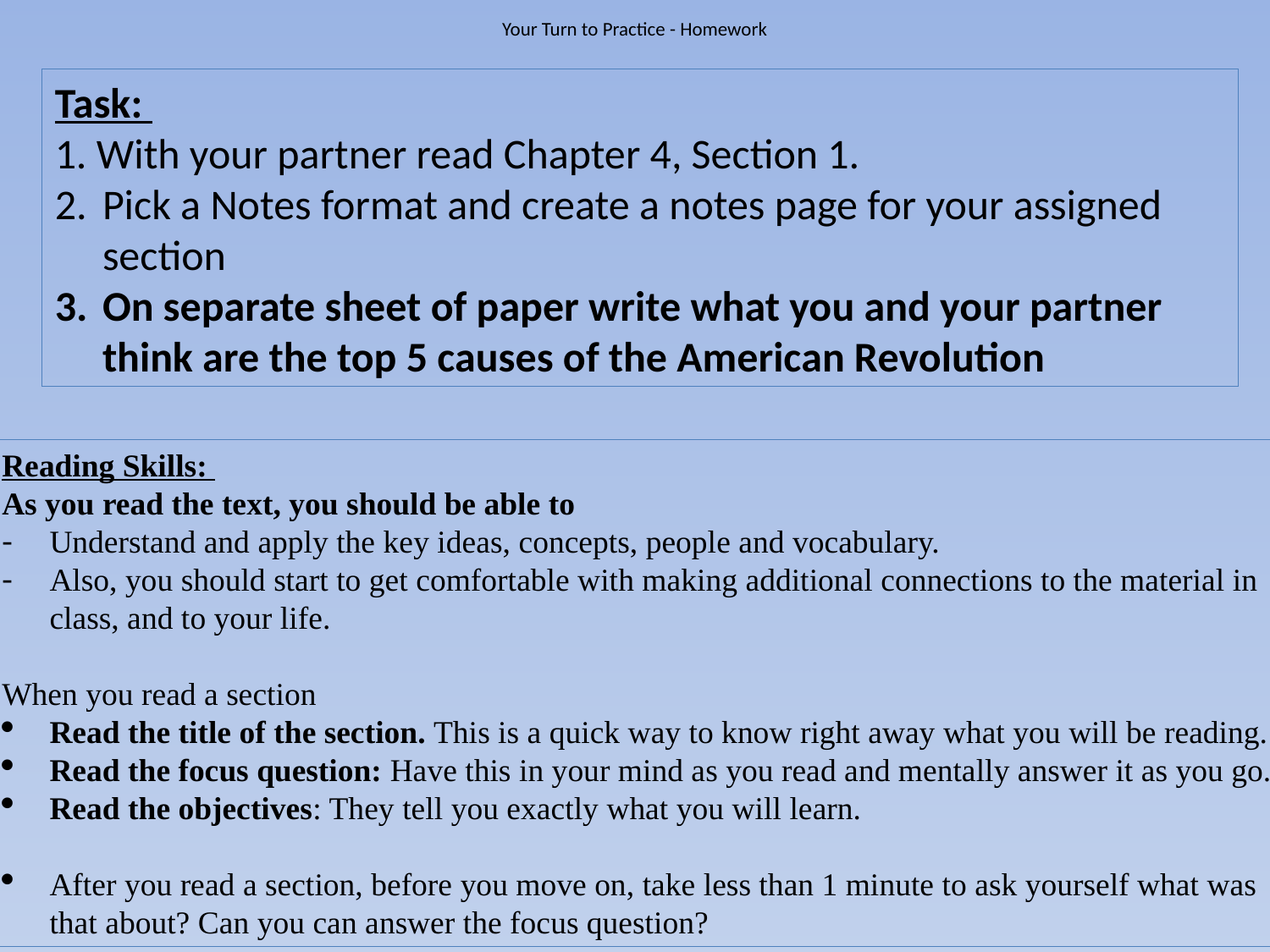

# Your Turn to Practice - Homework
Task:
1. With your partner read Chapter 4, Section 1.
Pick a Notes format and create a notes page for your assigned section
On separate sheet of paper write what you and your partner think are the top 5 causes of the American Revolution
Reading Skills:
As you read the text, you should be able to
Understand and apply the key ideas, concepts, people and vocabulary.
Also, you should start to get comfortable with making additional connections to the material in class, and to your life.

When you read a section
Read the title of the section. This is a quick way to know right away what you will be reading.
Read the focus question: Have this in your mind as you read and mentally answer it as you go.
Read the objectives: They tell you exactly what you will learn.

After you read a section, before you move on, take less than 1 minute to ask yourself what was that about? Can you can answer the focus question?